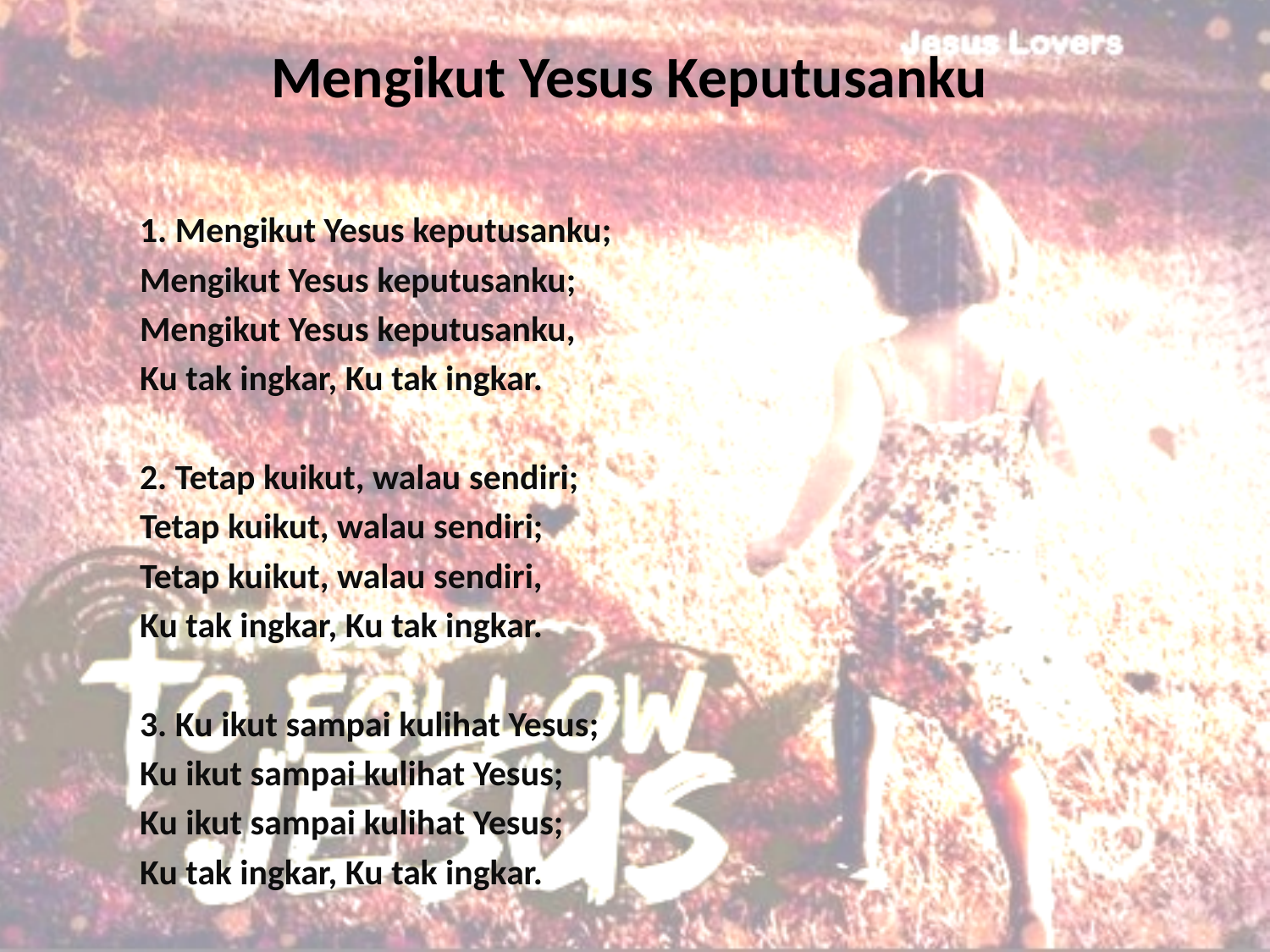

# Mengikut Yesus Keputusanku
1. Mengikut Yesus keputusanku;
Mengikut Yesus keputusanku;
Mengikut Yesus keputusanku,
Ku tak ingkar, Ku tak ingkar.

2. Tetap kuikut, walau sendiri;
Tetap kuikut, walau sendiri;
Tetap kuikut, walau sendiri,
Ku tak ingkar, Ku tak ingkar.

3. Ku ikut sampai kulihat Yesus;
Ku ikut sampai kulihat Yesus;
Ku ikut sampai kulihat Yesus;
Ku tak ingkar, Ku tak ingkar.